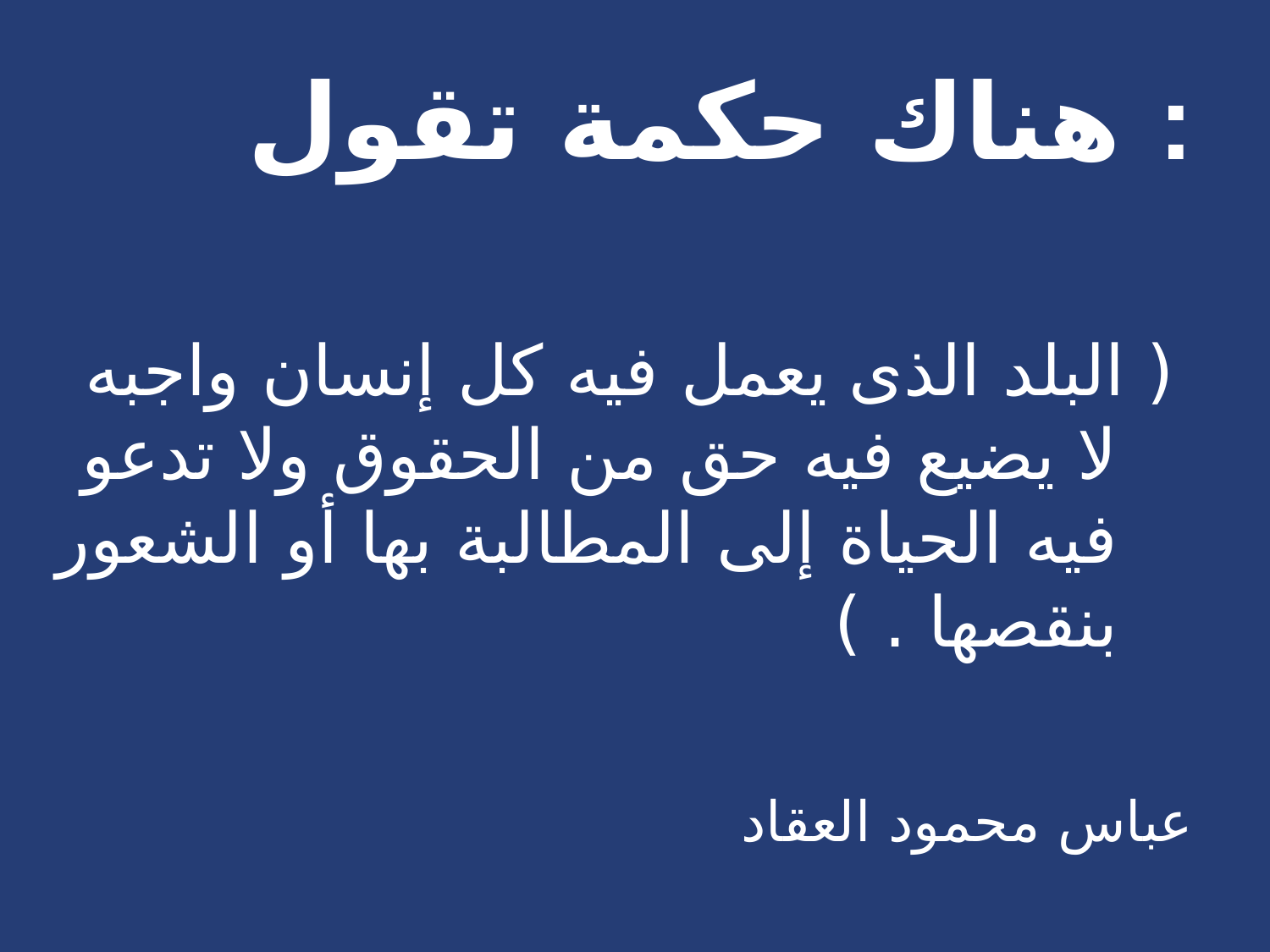

# هناك حكمة تقول :

( البلد الذى يعمل فيه كل إنسان واجبه لا يضيع فيه حق من الحقوق ولا تدعو فيه الحياة إلى المطالبة بها أو الشعور بنقصها . )

                               عباس محمود العقاد